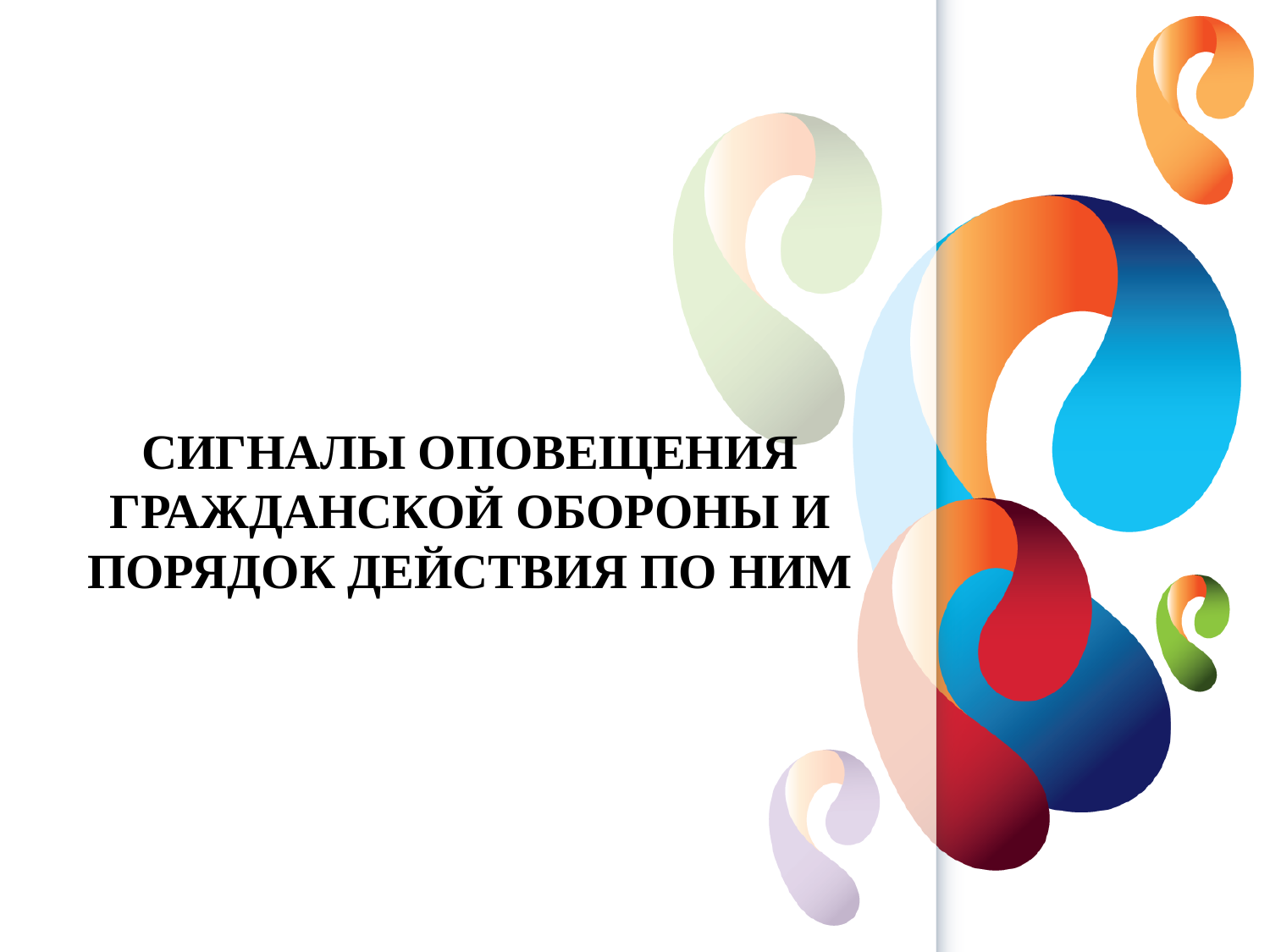

СИГНАЛЫ ОПОВЕЩЕНИЯ ГРАЖДАНСКОЙ ОБОРОНЫ И ПОРЯДОК ДЕЙСТВИЯ ПО НИМ